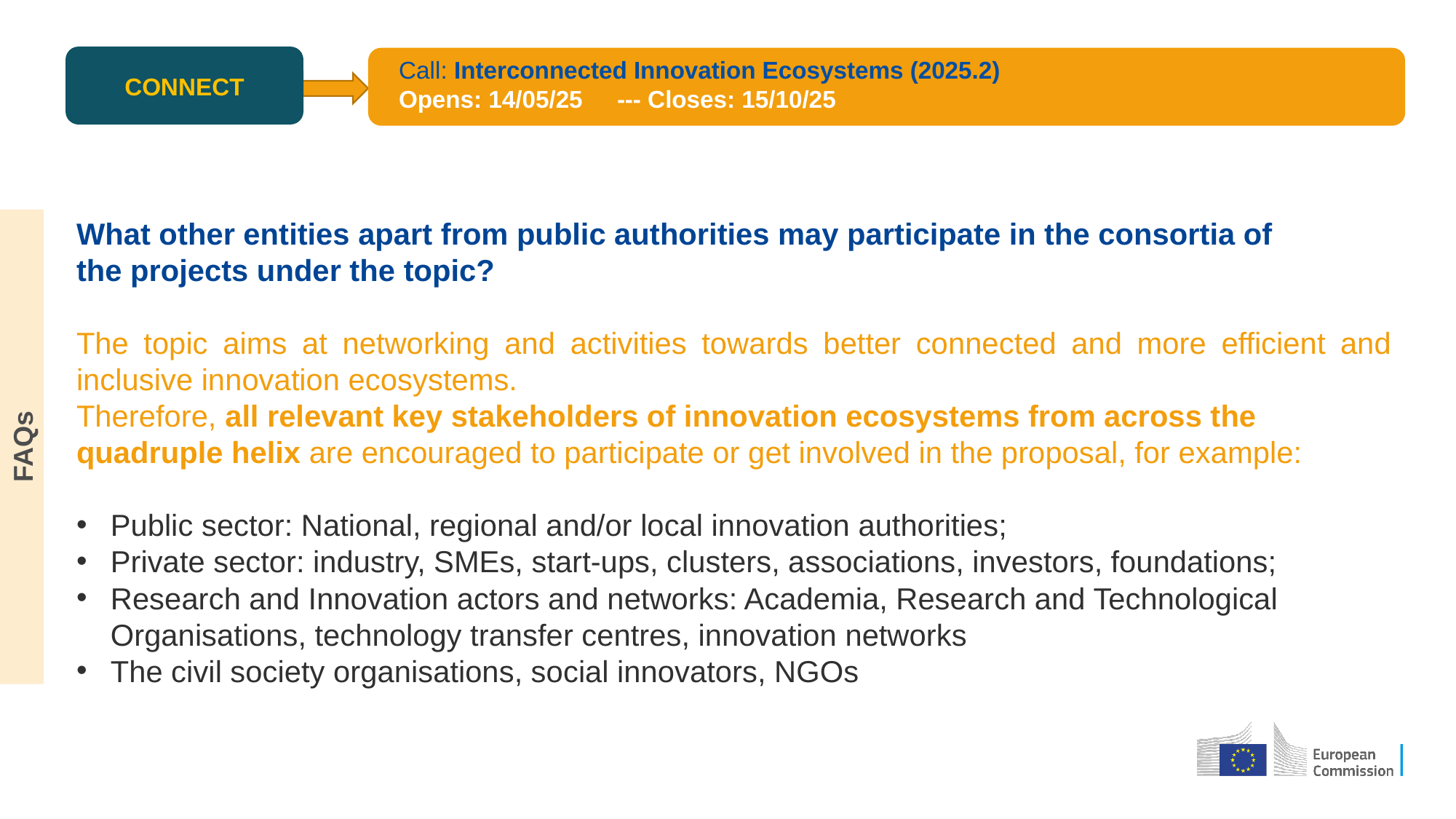

CONNECT

Call: Interconnected Innovation Ecosystems (2025.2)
Opens: 14/05/25 	--- Closes: 15/10/25

What other entities apart from public authorities may participate in the consortia of
the projects under the topic?

The topic aims at networking and activities towards better connected and more efficient and inclusive innovation ecosystems.
Therefore, all relevant key stakeholders of innovation ecosystems from across the quadruple helix are encouraged to participate or get involved in the proposal, for example:

Public sector: National, regional and/or local innovation authorities;
Private sector: industry, SMEs, start-ups, clusters, associations, investors, foundations;
Research and Innovation actors and networks: Academia, Research and Technological Organisations, technology transfer centres, innovation networks
The civil society organisations, social innovators, NGOs
FAQs